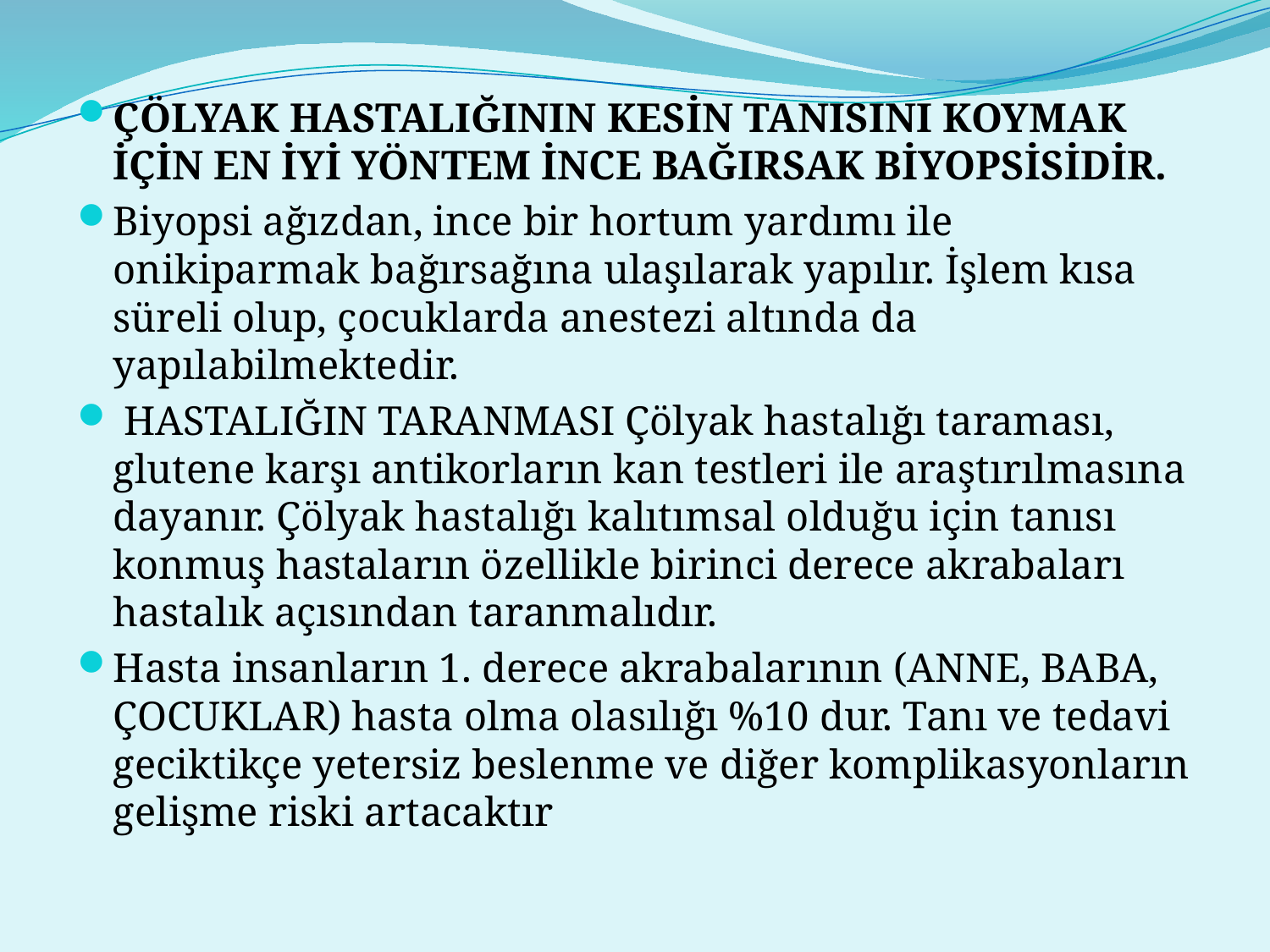

ÇÖLYAK HASTALIĞININ KESİN TANISINI KOYMAK İÇİN EN İYİ YÖNTEM İNCE BAĞIRSAK BİYOPSİSİDİR.
Biyopsi ağızdan, ince bir hortum yardımı ile onikiparmak bağırsağına ulaşılarak yapılır. İşlem kısa süreli olup, çocuklarda anestezi altında da yapılabilmektedir.
 HASTALIĞIN TARANMASI Çölyak hastalığı taraması, glutene karşı antikorların kan testleri ile araştırılmasına dayanır. Çölyak hastalığı kalıtımsal olduğu için tanısı konmuş hastaların özellikle birinci derece akrabaları hastalık açısından taranmalıdır.
Hasta insanların 1. derece akrabalarının (ANNE, BABA, ÇOCUKLAR) hasta olma olasılığı %10 dur. Tanı ve tedavi geciktikçe yetersiz beslenme ve diğer komplikasyonların gelişme riski artacaktır